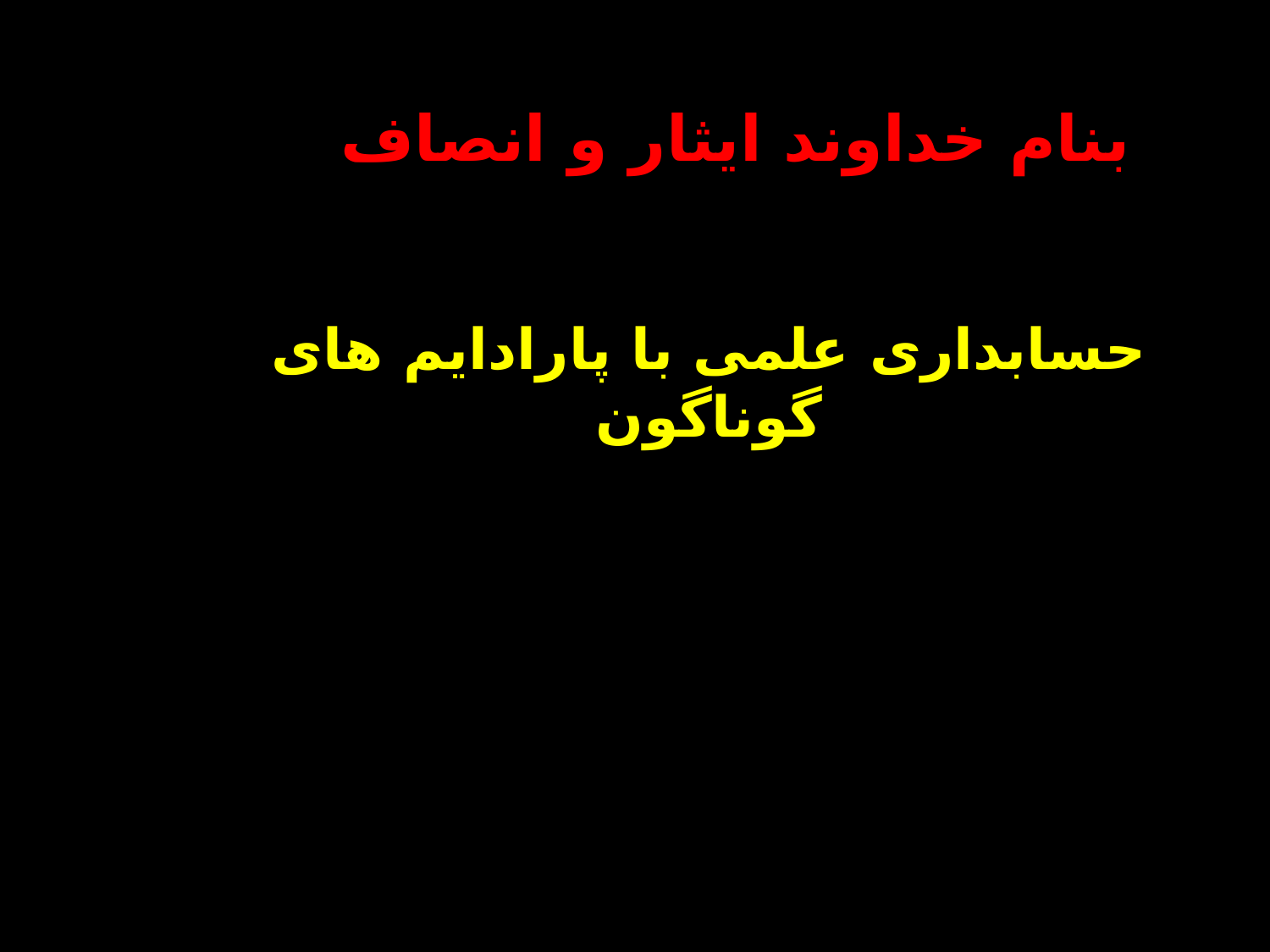

# بنام خداوند ایثار و انصاف

حسابداری علمی با پارادایم های گوناگون